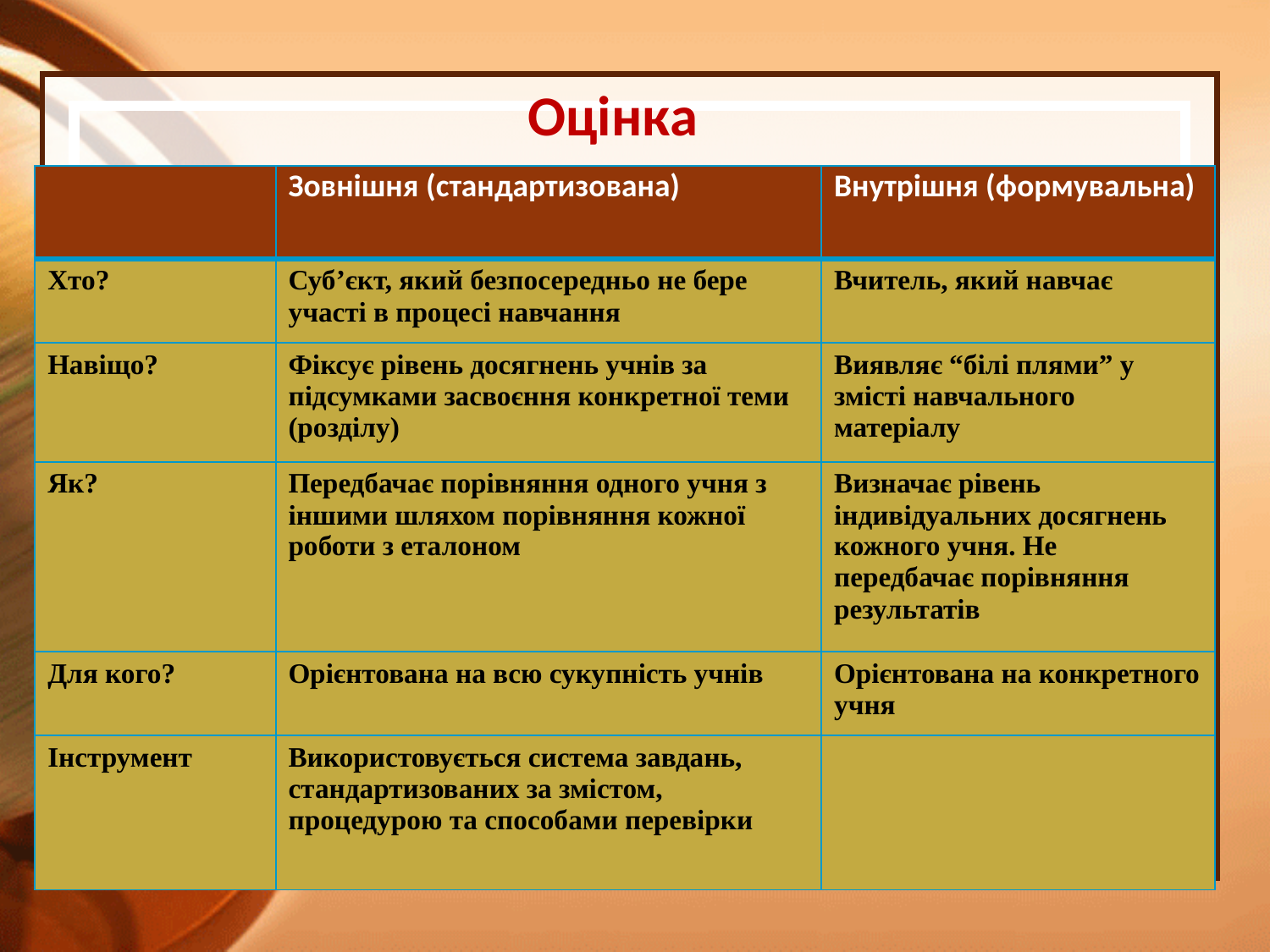

# Оцінка
|  | Зовнішня (стандартизована) | Внутрішня (формувальна) |
| --- | --- | --- |
| Хто? | Суб’єкт, який безпосередньо не бере участі в процесі навчання | Вчитель, який навчає |
| Навіщо? | Фіксує рівень досягнень учнів за підсумками засвоєння конкретної теми (розділу) | Виявляє “білі плями” у змісті навчального матеріалу |
| Як? | Передбачає порівняння одного учня з іншими шляхом порівняння кожної роботи з еталоном | Визначає рівень індивідуальних досягнень кожного учня. Не передбачає порівняння результатів |
| Для кого? | Орієнтована на всю сукупність учнів | Орієнтована на конкретного учня |
| Інструмент | Використовується система завдань, стандартизованих за змістом, процедурою та способами перевірки |  |